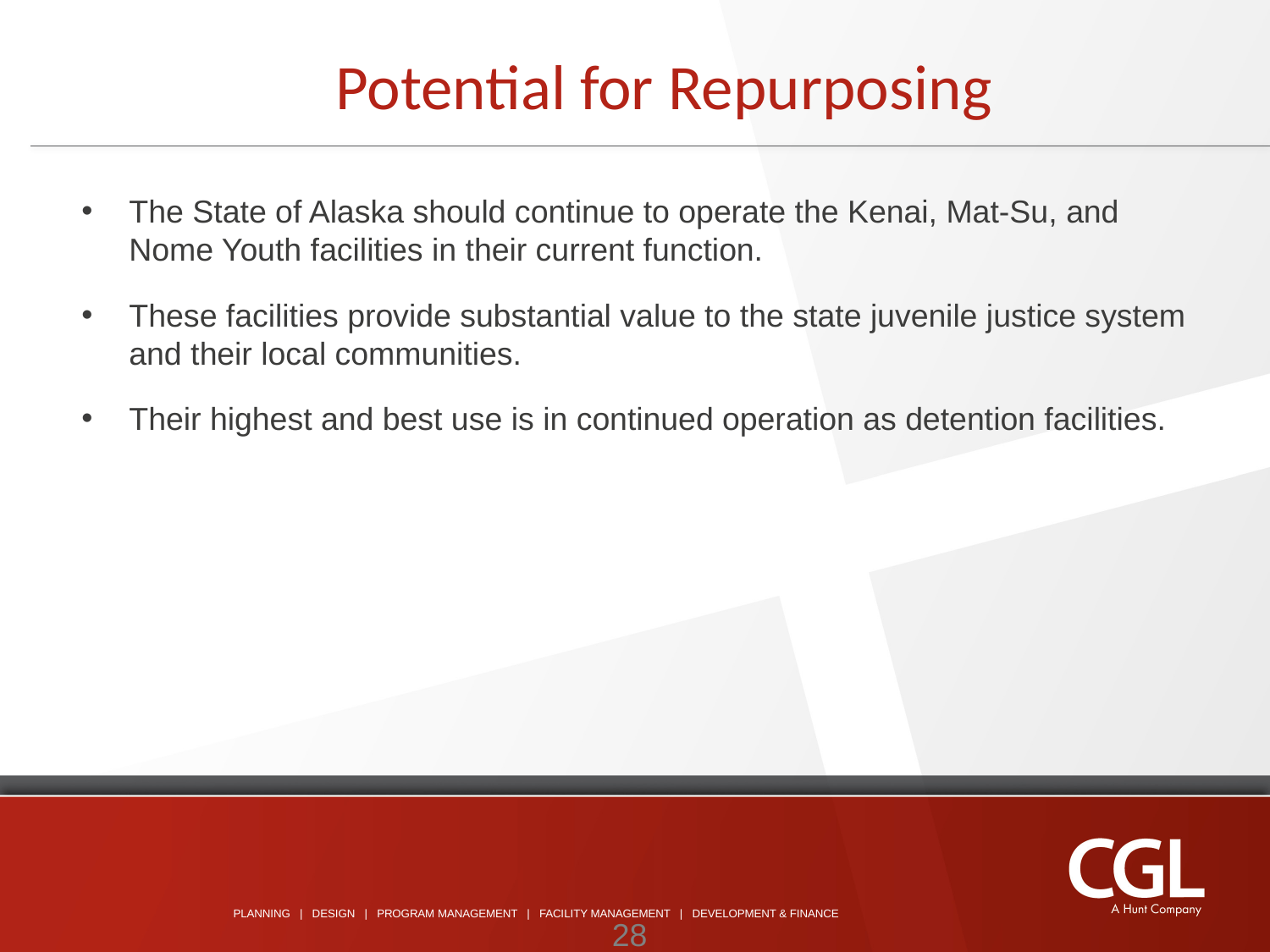

Potential for Repurposing
The State of Alaska should continue to operate the Kenai, Mat-Su, and Nome Youth facilities in their current function.
These facilities provide substantial value to the state juvenile justice system and their local communities.
Their highest and best use is in continued operation as detention facilities.

28